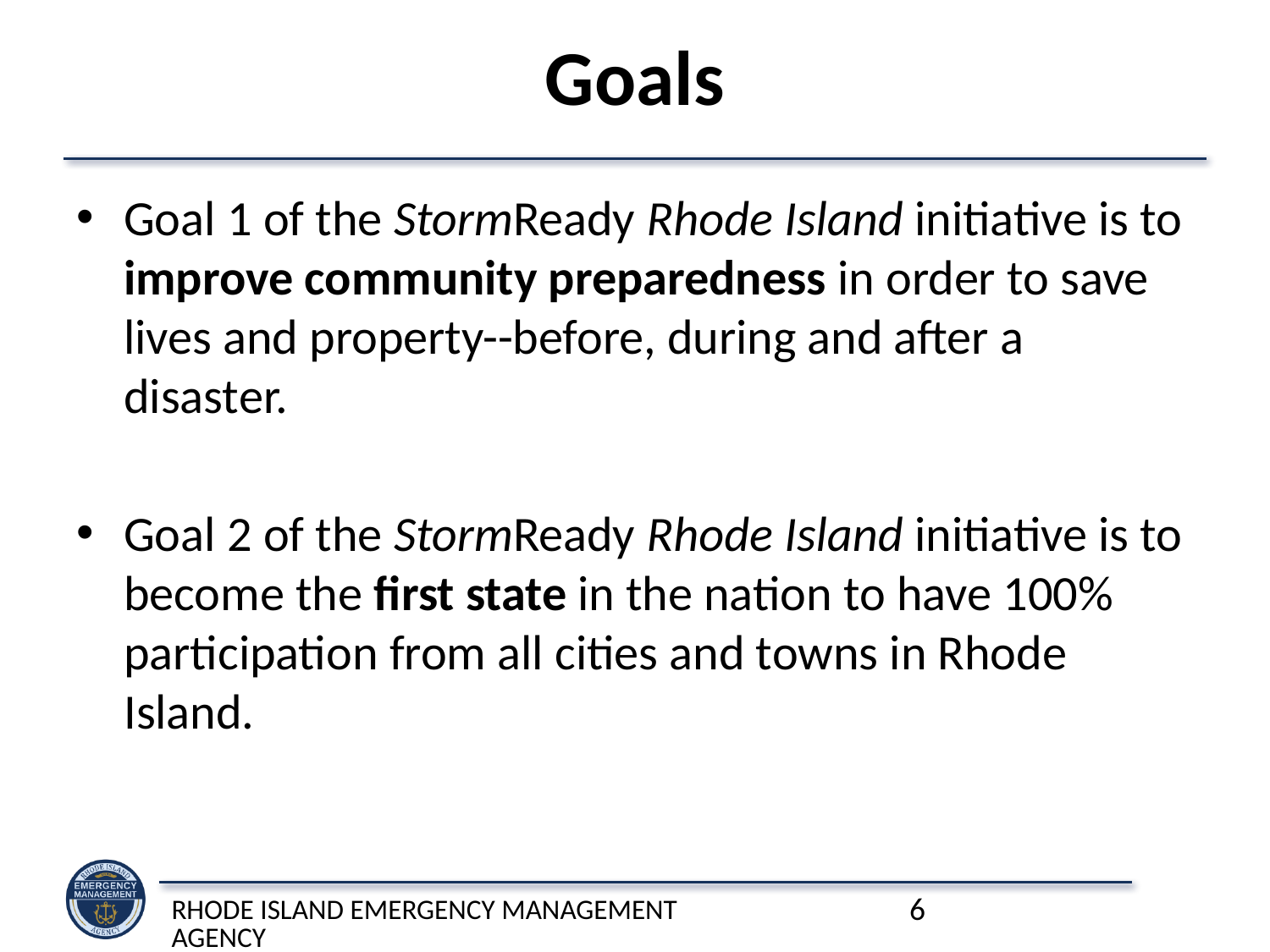

# Goals
Goal 1 of the StormReady Rhode Island initiative is to improve community preparedness in order to save lives and property--before, during and after a disaster.

Goal 2 of the StormReady Rhode Island initiative is to become the first state in the nation to have 100% participation from all cities and towns in Rhode Island.
Rhode Island Emergency Management Agency
6